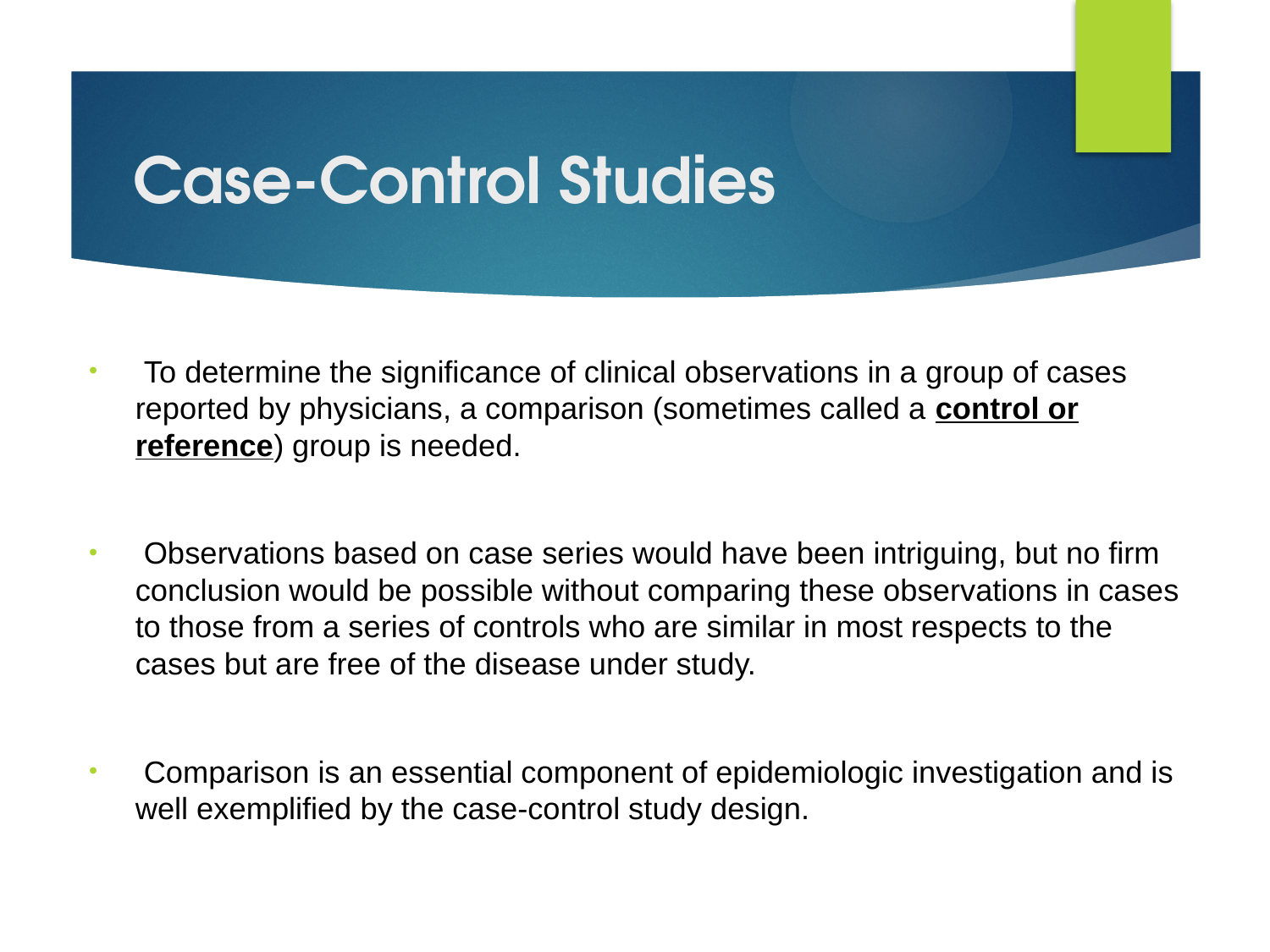

# Case-Control Studies
 To determine the significance of clinical observations in a group of cases reported by physicians, a comparison (sometimes called a control or reference) group is needed.

 Observations based on case series would have been intriguing, but no firm conclusion would be possible without comparing these observations in cases to those from a series of controls who are similar in most respects to the cases but are free of the disease under study.

 Comparison is an essential component of epidemiologic investigation and is well exemplified by the case-control study design.